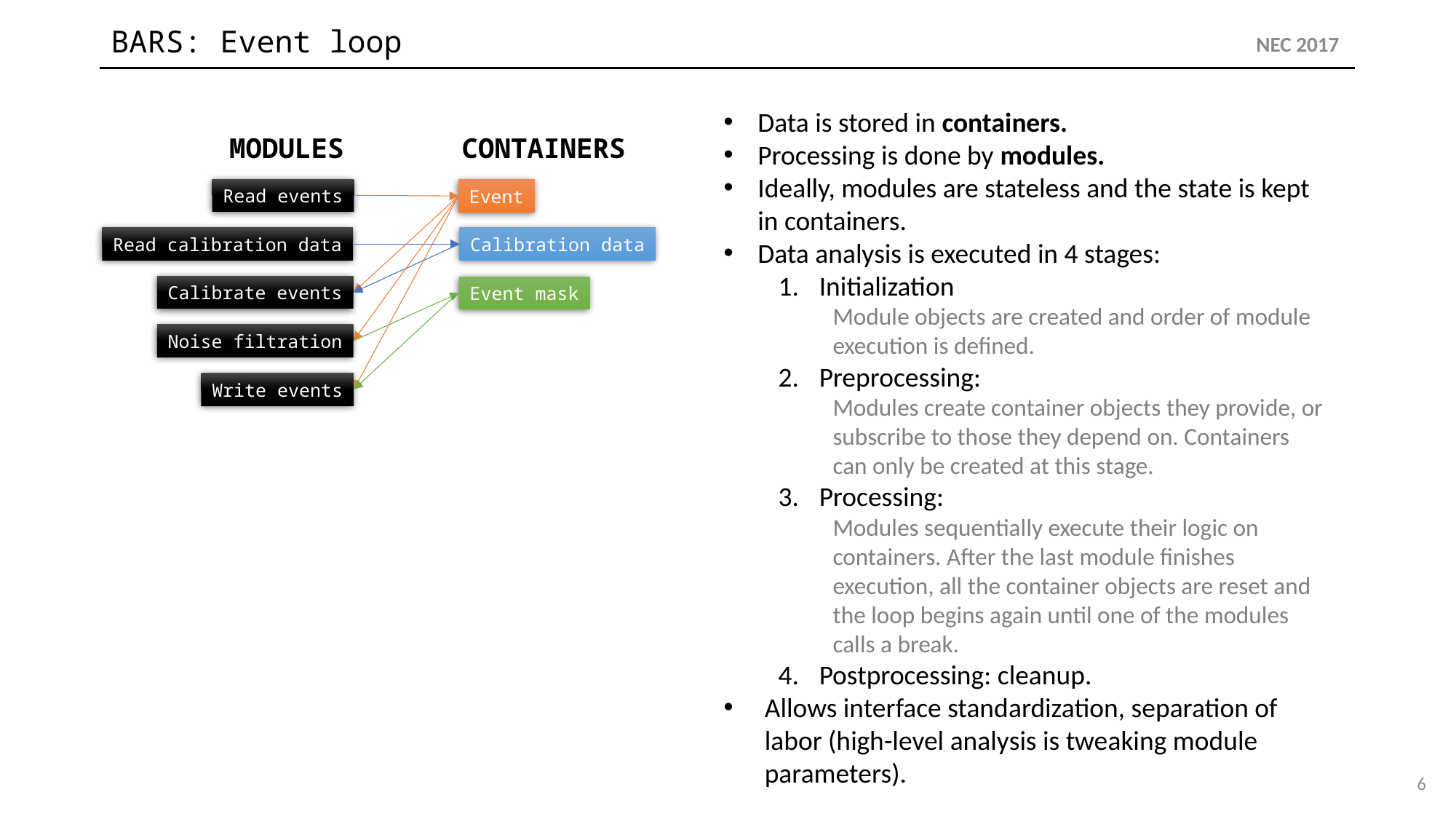

# BARS: Event loop
NEC 2017
Data is stored in containers.
Processing is done by modules.
Ideally, modules are stateless and the state is kept in containers.
Data analysis is executed in 4 stages:
Initialization
Module objects are created and order of module execution is defined.
Preprocessing:
Modules create container objects they provide, or subscribe to those they depend on. Containers can only be created at this stage.
Processing:
Modules sequentially execute their logic on containers. After the last module finishes execution, all the container objects are reset and the loop begins again until one of the modules calls a break.
Postprocessing: cleanup.
Allows interface standardization, separation of labor (high-level analysis is tweaking module parameters).

MODULES
CONTAINERS
Read events
Event
Read calibration data
Calibration data
Calibrate events
Event mask
Noise filtration
Write events
6